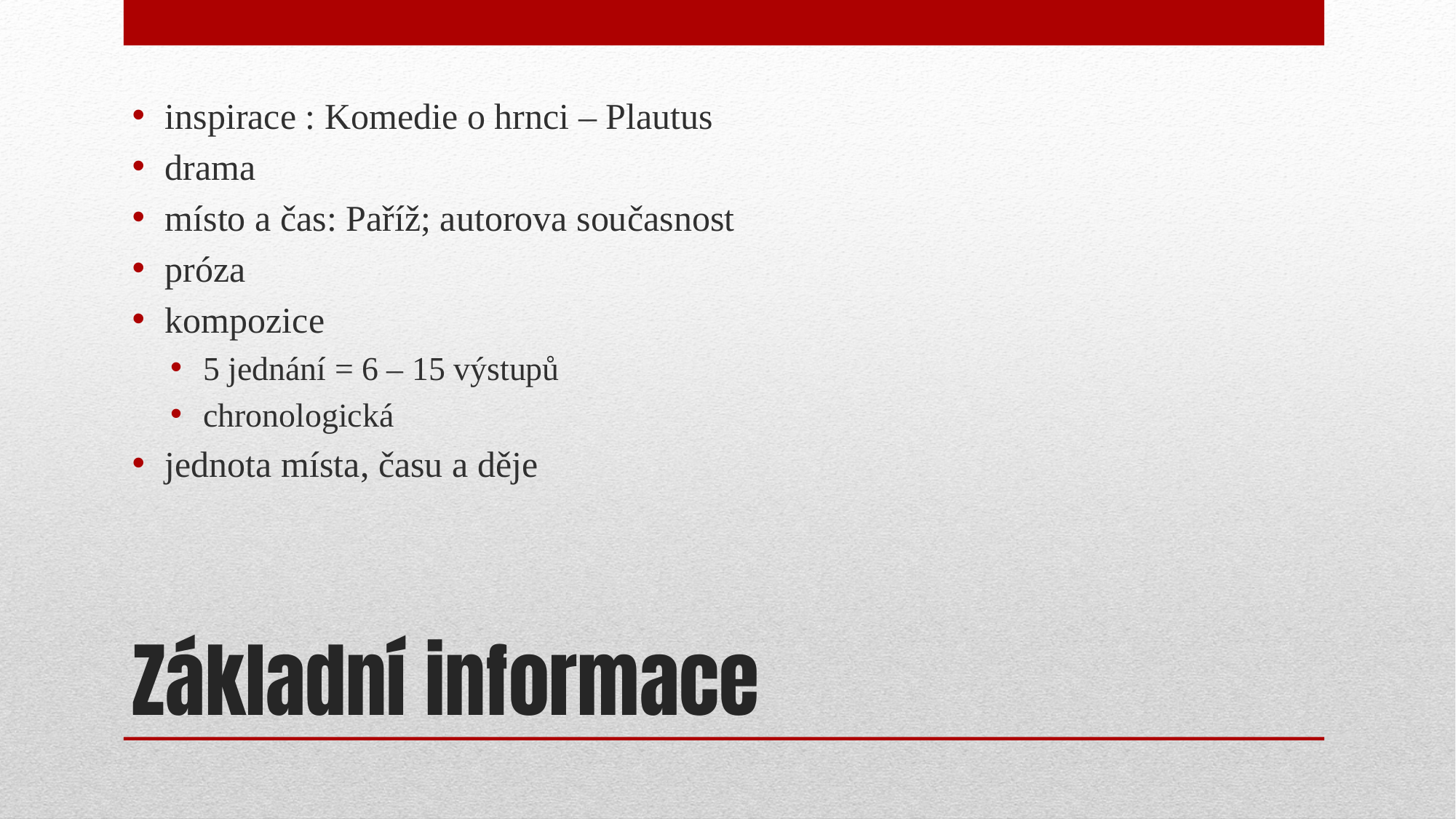

inspirace : Komedie o hrnci – Plautus
drama
místo a čas: Paříž; autorova současnost
próza
kompozice
5 jednání = 6 – 15 výstupů
chronologická
jednota místa, času a děje

# Základní informace